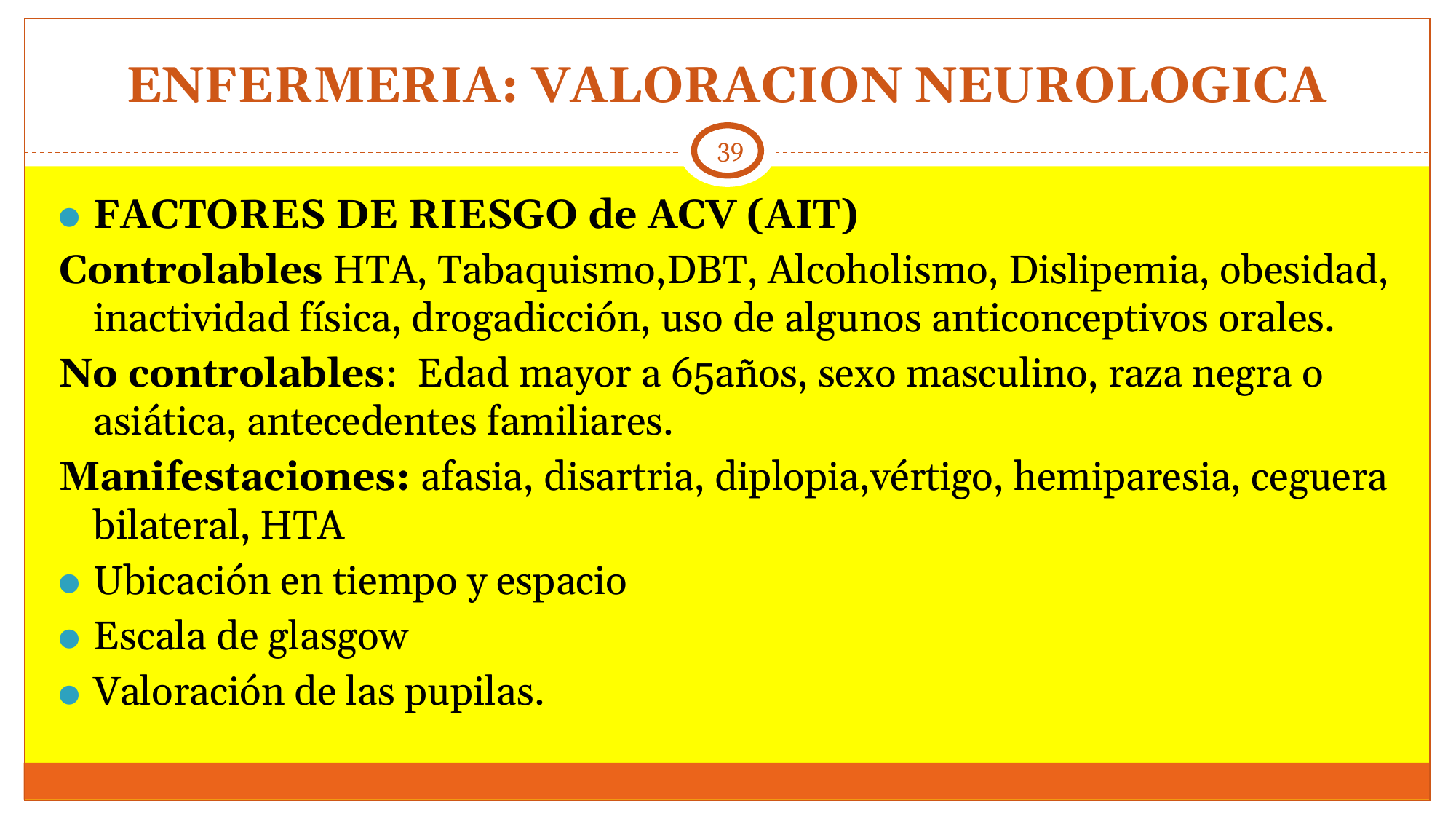

# ENFERMERIA: VALORACION NEUROLOGICA
39
FACTORES DE RIESGO de ACV (AIT)
Controlables HTA, Tabaquismo,DBT, Alcoholismo, Dislipemia, obesidad, inactividad física, drogadicción, uso de algunos anticonceptivos orales.
No controlables:  Edad mayor a 65años, sexo masculino, raza negra o asiática, antecedentes familiares.
Manifestaciones: afasia, disartria, diplopia,vértigo, hemiparesia, ceguera bilateral, HTA
Ubicación en tiempo y espacio
Escala de glasgow
Valoración de las pupilas.